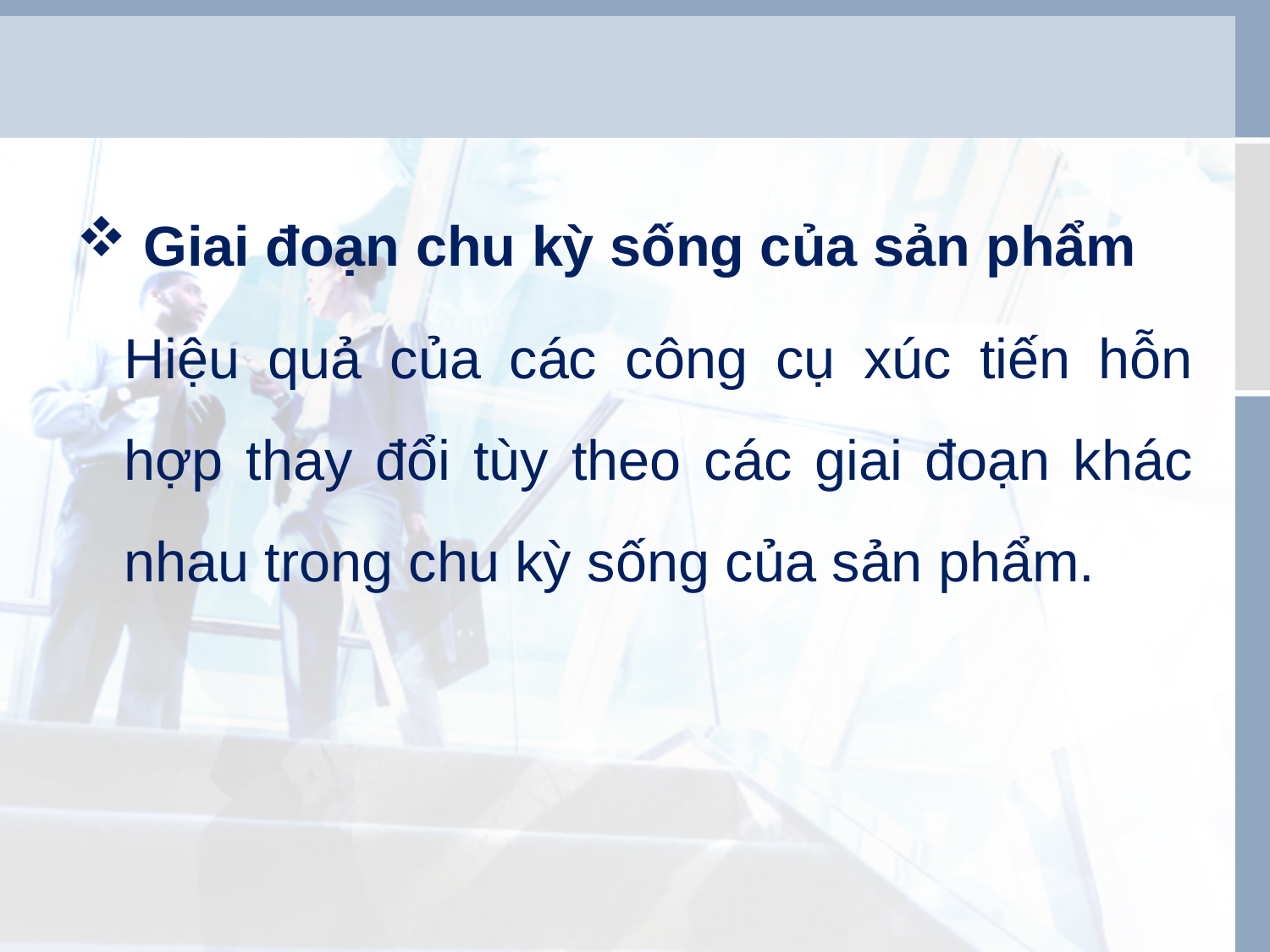

Giai đoạn chu kỳ sống của sản phẩm
	Hiệu quả của các công cụ xúc tiến hỗn hợp thay đổi tùy theo các giai đoạn khác nhau trong chu kỳ sống của sản phẩm.